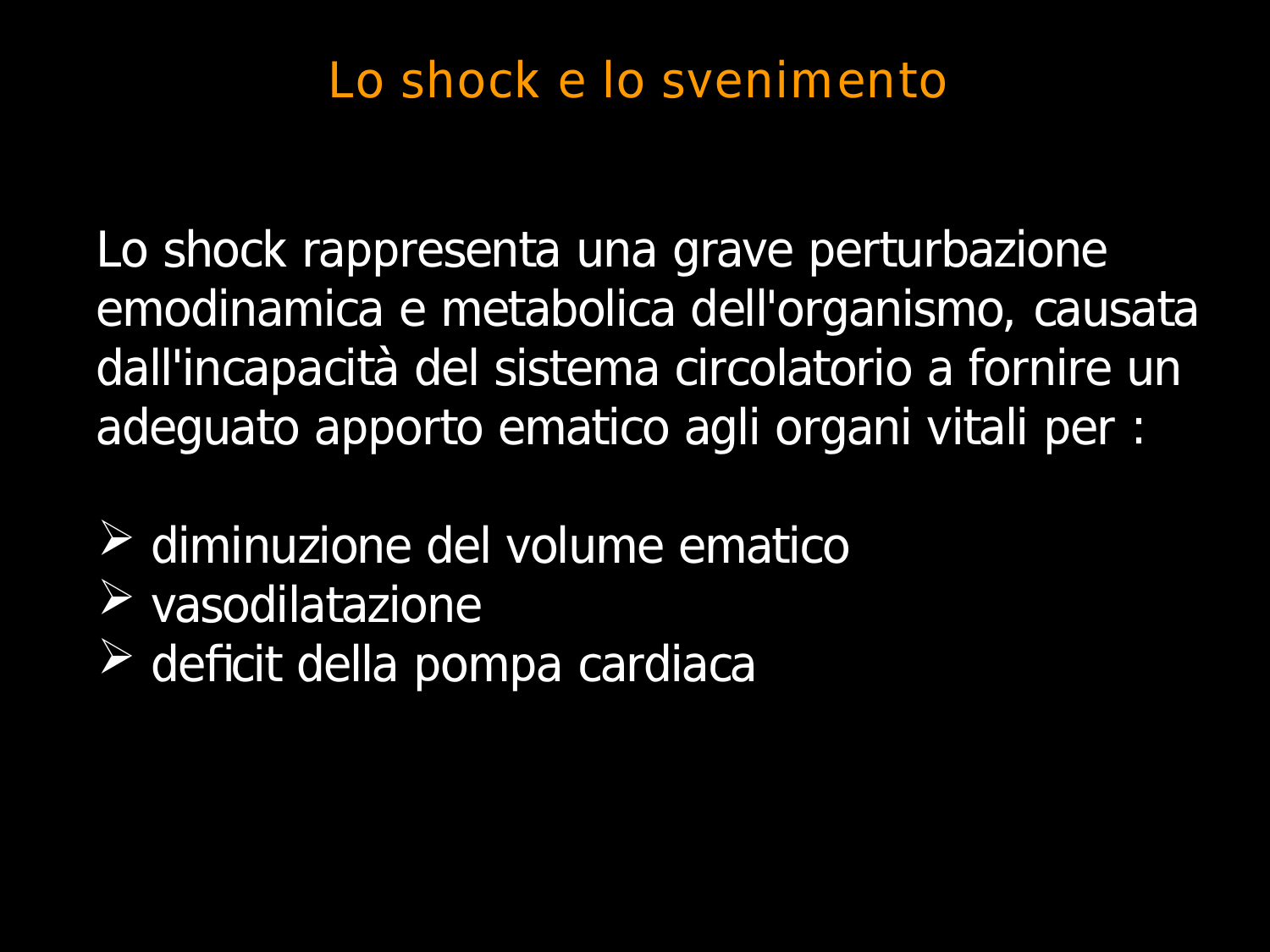

Lo shock e lo svenimento
Lo shock rappresenta una grave perturbazione emodinamica e metabolica dell'organismo, causata dall'incapacità del sistema circolatorio a fornire un adeguato apporto ematico agli organi vitali per :

 diminuzione del volume ematico
 vasodilatazione
 deficit della pompa cardiaca

#